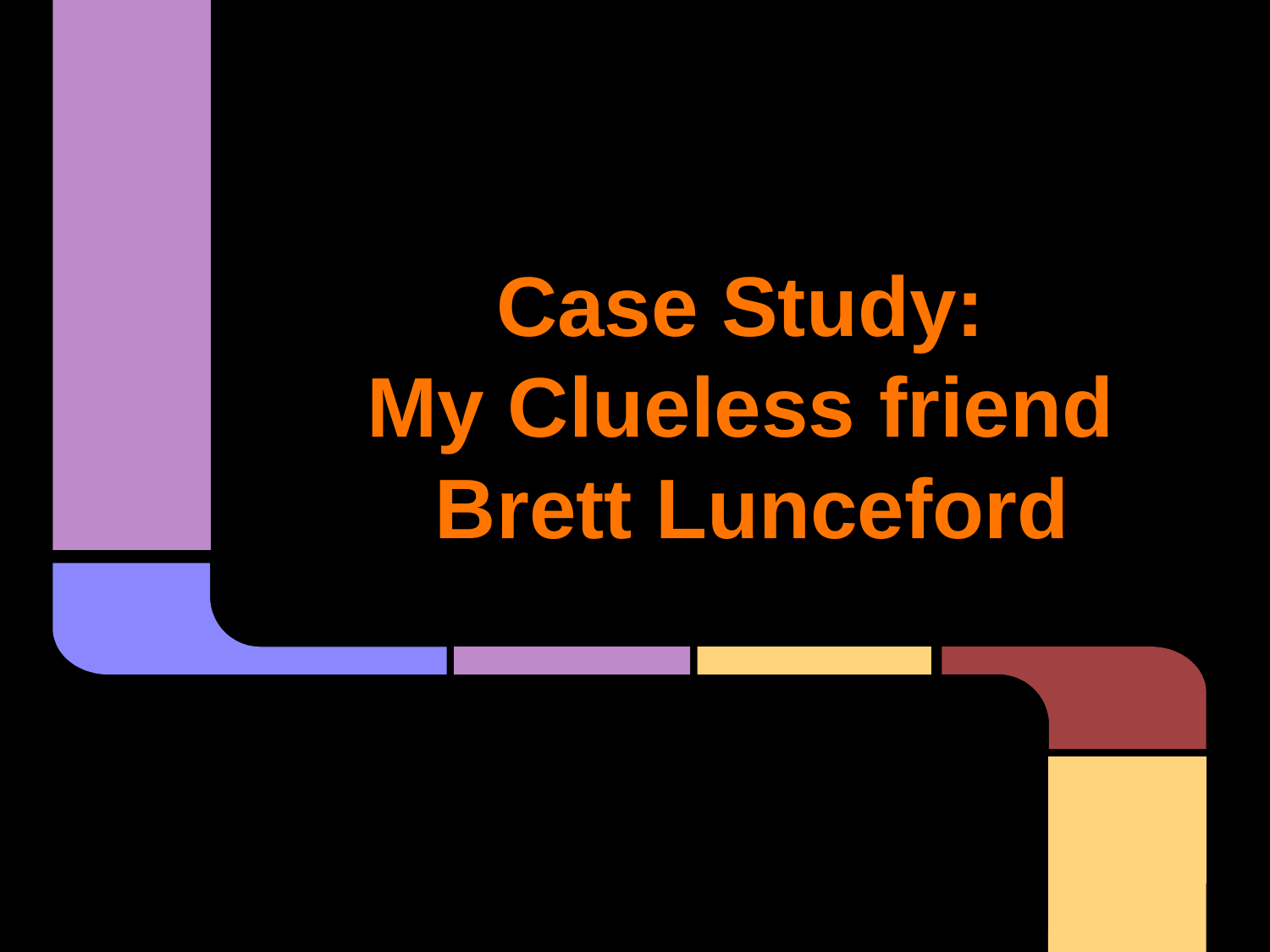

# Case Study:
My Clueless friend
Brett Lunceford